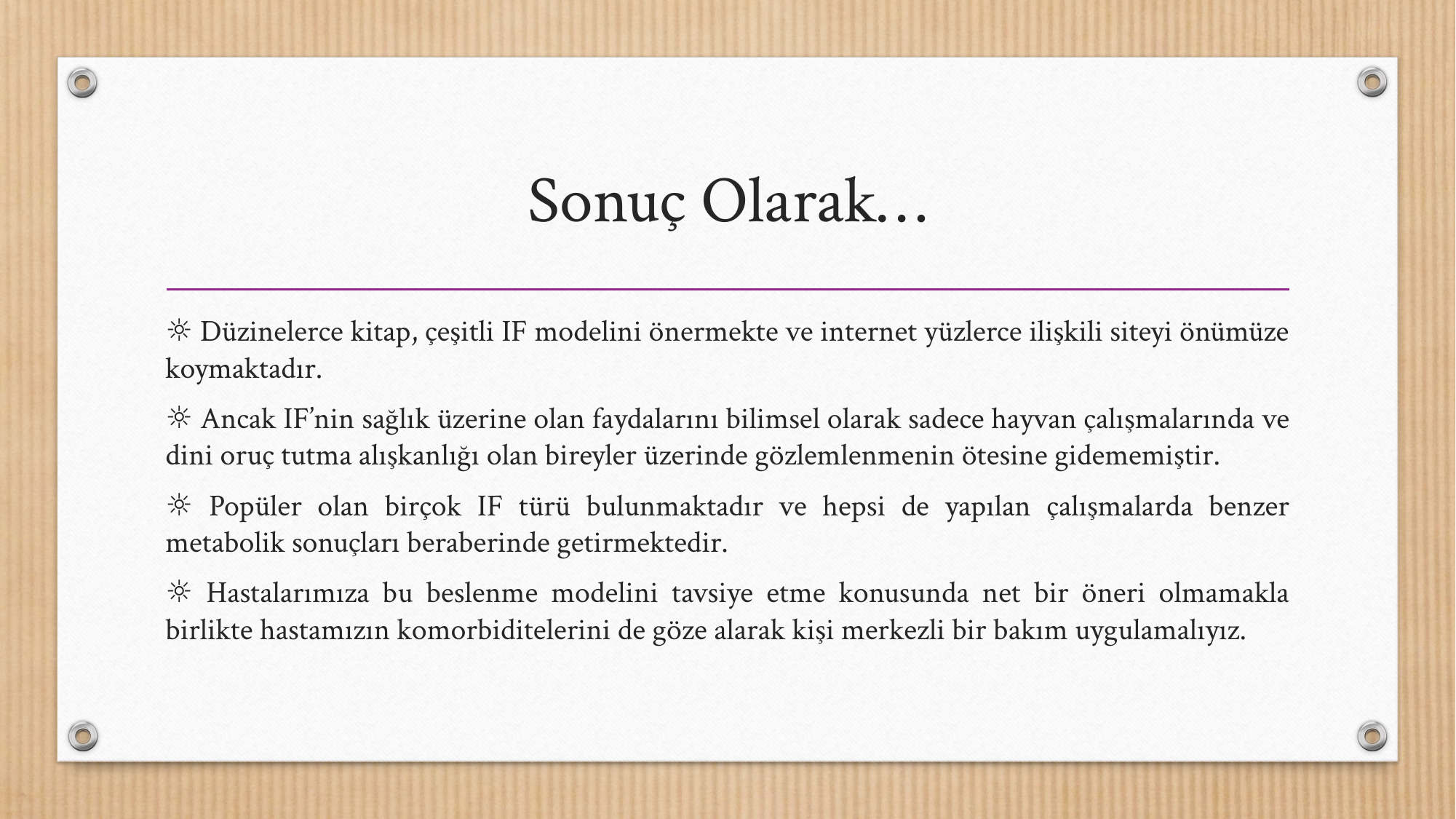

# Sonuç Olarak…
☼ Düzinelerce kitap, çeşitli IF modelini önermekte ve internet yüzlerce ilişkili siteyi önümüze koymaktadır.
☼ Ancak IF’nin sağlık üzerine olan faydalarını bilimsel olarak sadece hayvan çalışmalarında ve dini oruç tutma alışkanlığı olan bireyler üzerinde gözlemlenmenin ötesine gidememiştir.
☼ Popüler olan birçok IF türü bulunmaktadır ve hepsi de yapılan çalışmalarda benzer metabolik sonuçları beraberinde getirmektedir.
☼ Hastalarımıza bu beslenme modelini tavsiye etme konusunda net bir öneri olmamakla birlikte hastamızın komorbiditelerini de göze alarak kişi merkezli bir bakım uygulamalıyız.